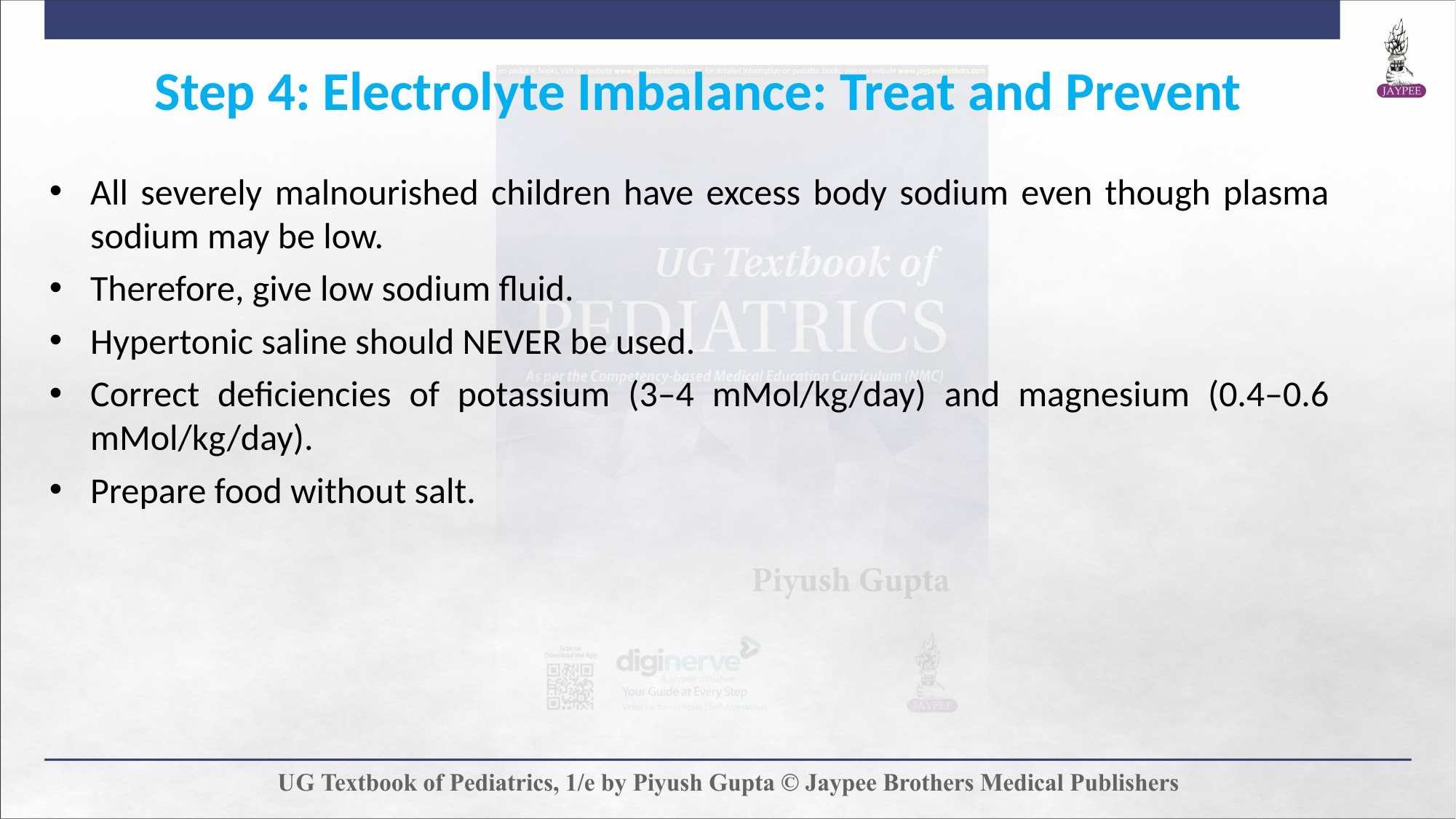

Step 4: Electrolyte Imbalance: Treat and Prevent
All severely malnourished children have excess body sodium even though plasma sodium may be low.
Therefore, give low sodium fluid.
Hypertonic saline should NEVER be used.
Correct deficiencies of potassium (3–4 mMol/kg/day) and magnesium (0.4–0.6 mMol/kg/day).
Prepare food without salt.